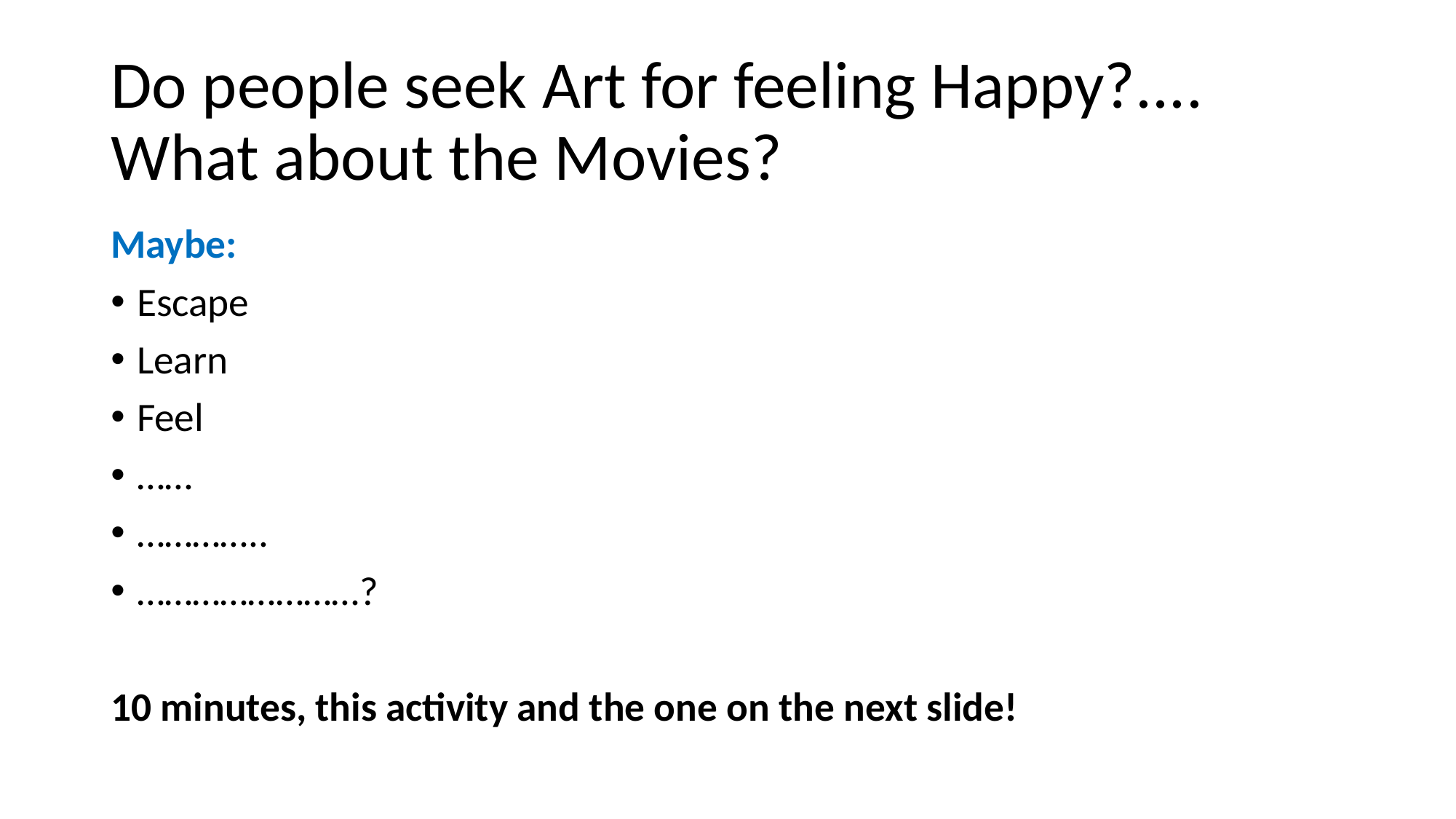

# Do people seek Art for feeling Happy?.... What about the Movies?
Maybe:
Escape
Learn
Feel
……
…………..
……………………?

10 minutes, this activity and the one on the next slide!